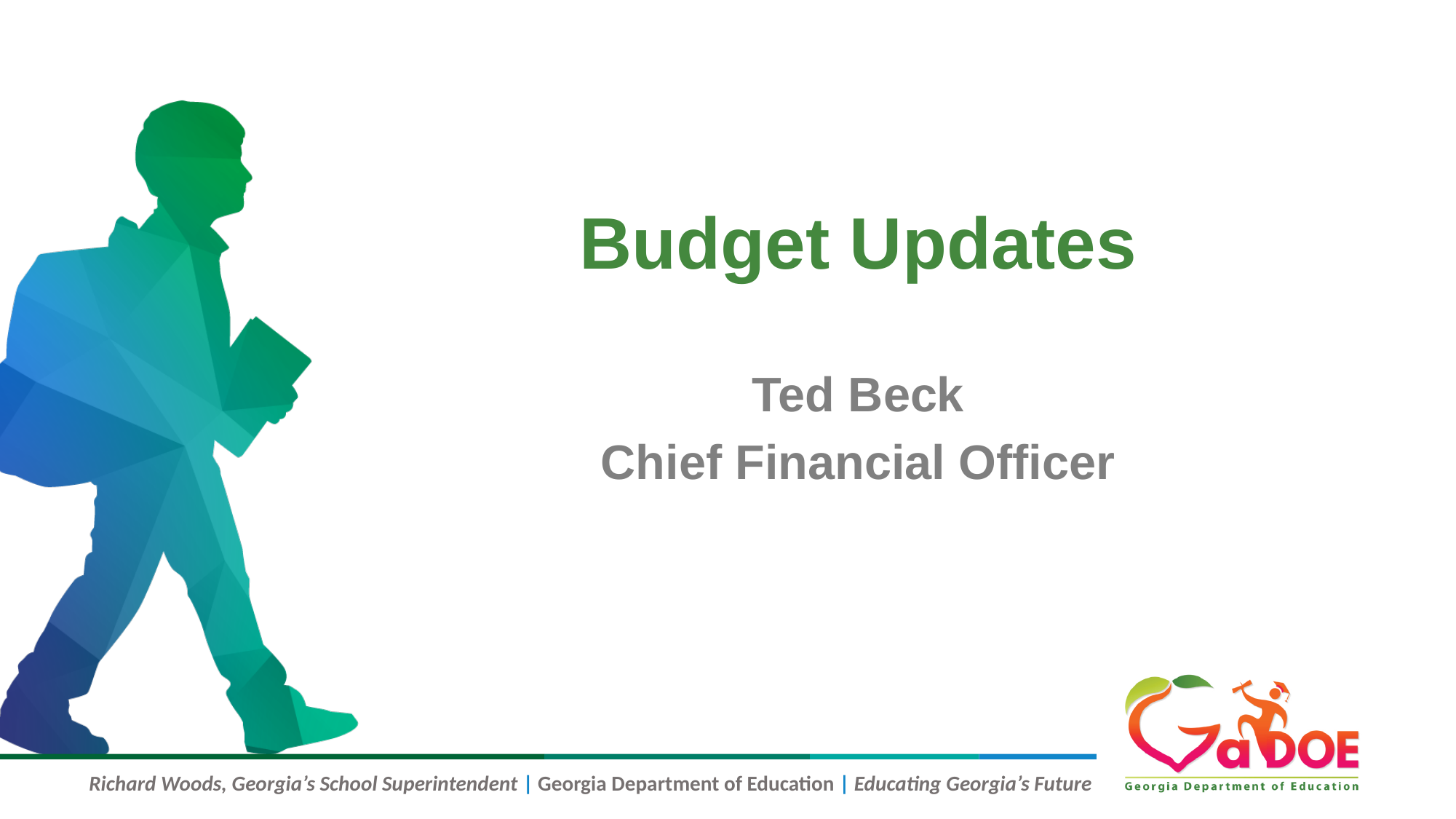

# Budget Updates
Ted Beck
Chief Financial Officer